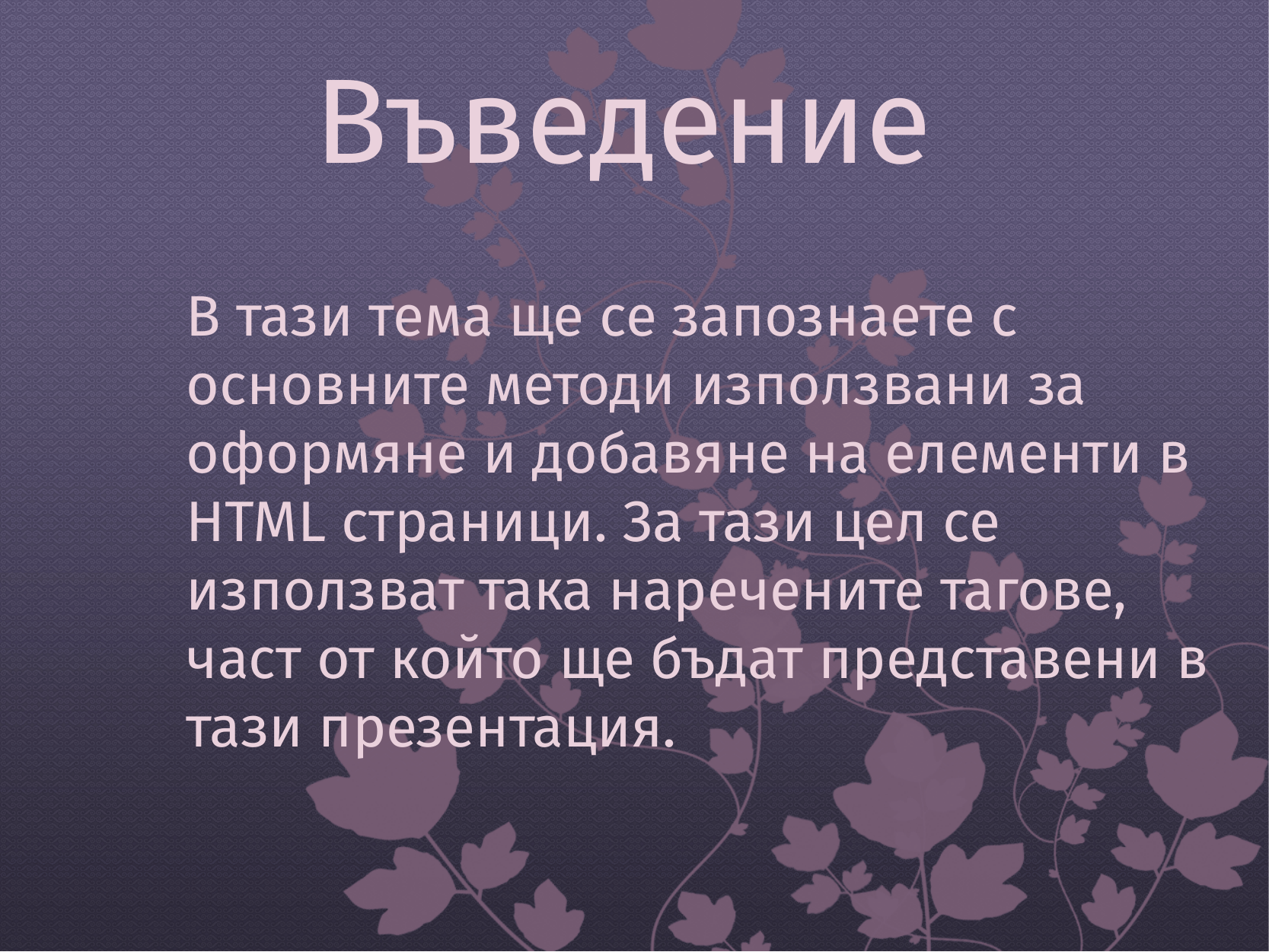

# Въведение

В тази тема ще се запознаете с основните методи използвани за оформяне и добавяне на елементи в HTML страници. За тази цел се използват така наречените тагове, част от който ще бъдат представени в тази презентация.